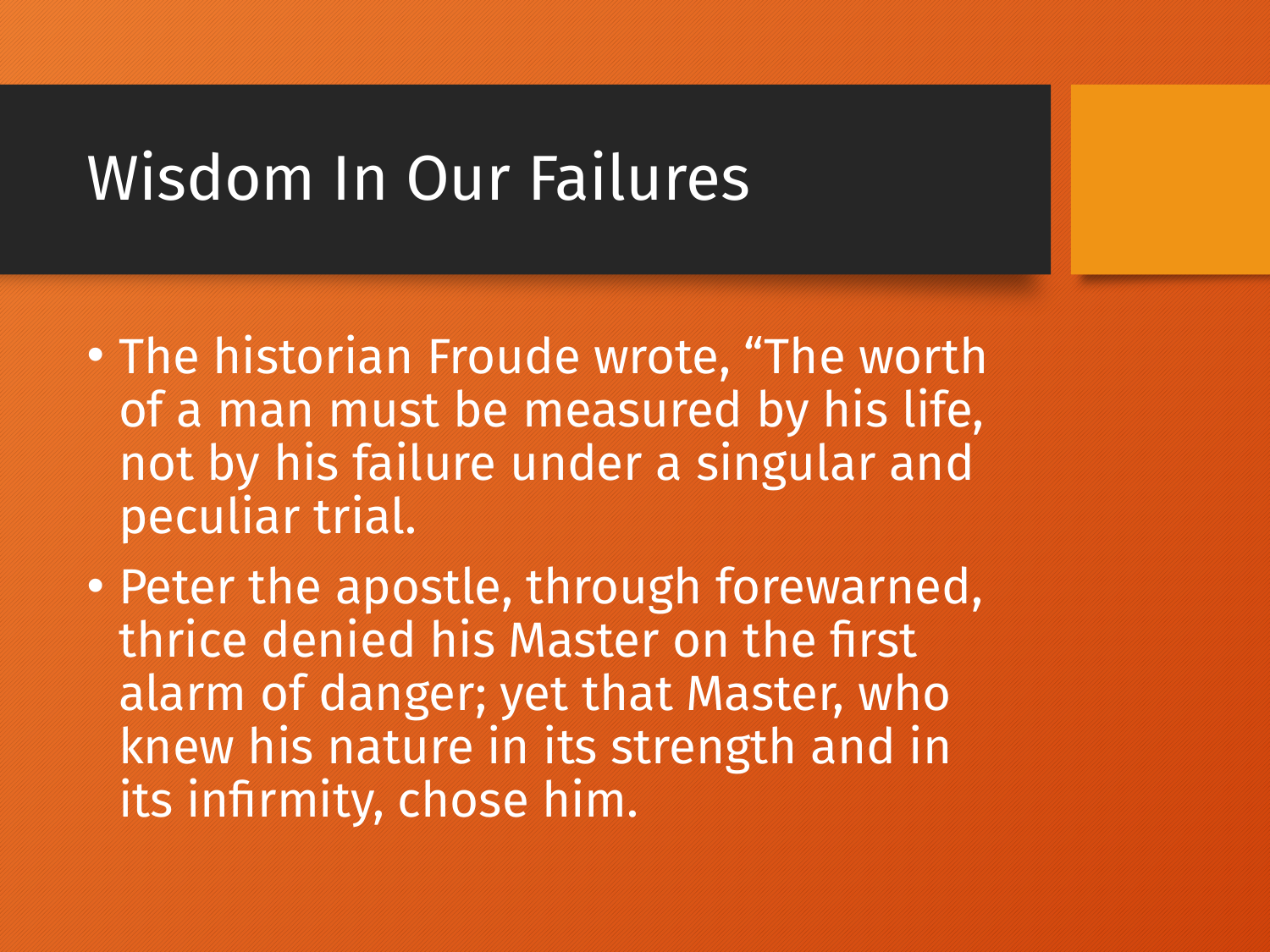

# Wisdom In Our Failures
The historian Froude wrote, “The worth of a man must be measured by his life, not by his failure under a singular and peculiar trial.
Peter the apostle, through forewarned, thrice denied his Master on the first alarm of danger; yet that Master, who knew his nature in its strength and in its infirmity, chose him.